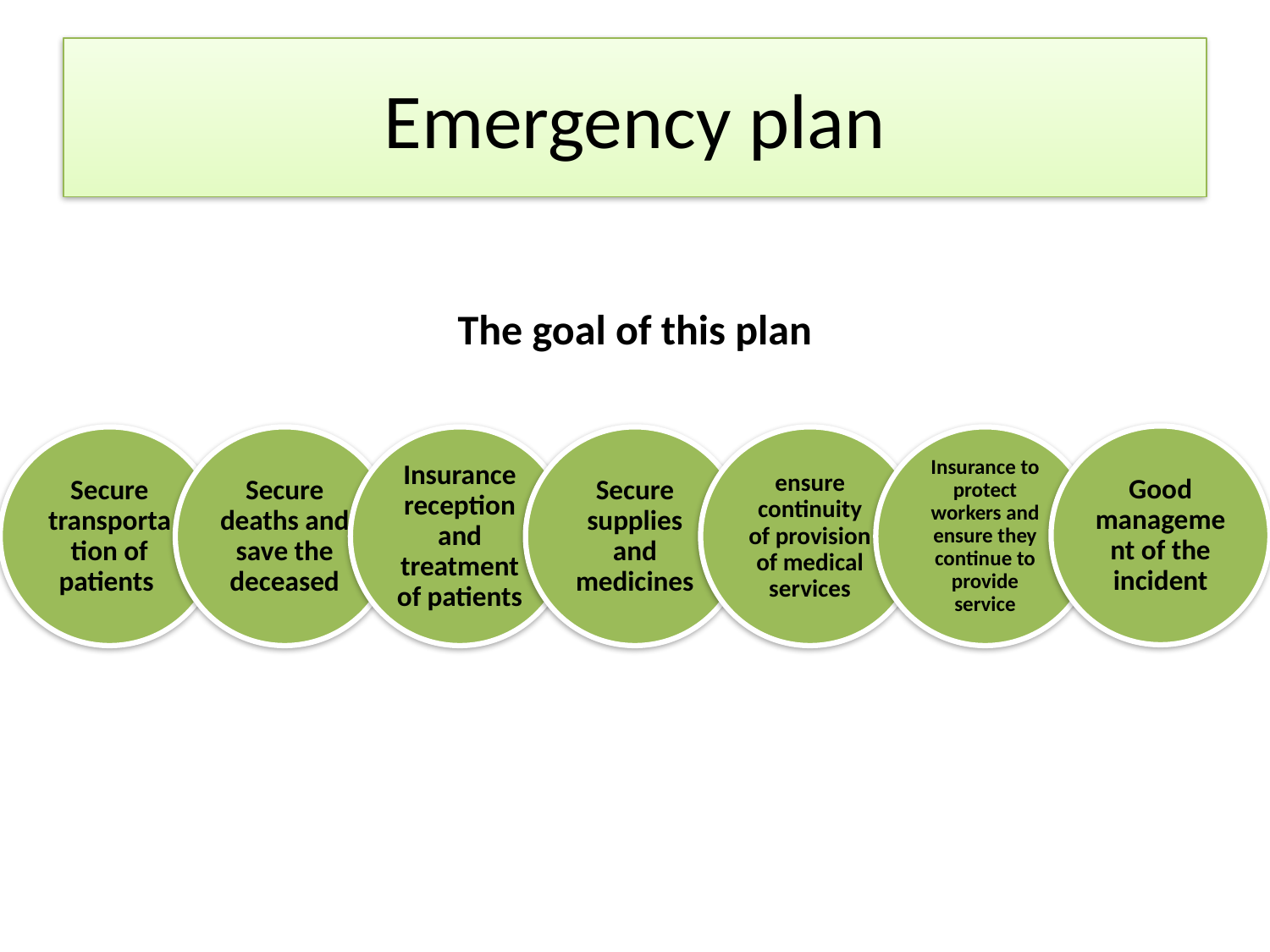

# Emergency plan
Secure transportation of patients
Secure deaths and save the deceased
Insurance reception and treatment of patients
Secure supplies and medicines
ensure continuity of provision of medical services
Insurance to protect workers and ensure they continue to provide service
Good management of the incident
The goal of this plan